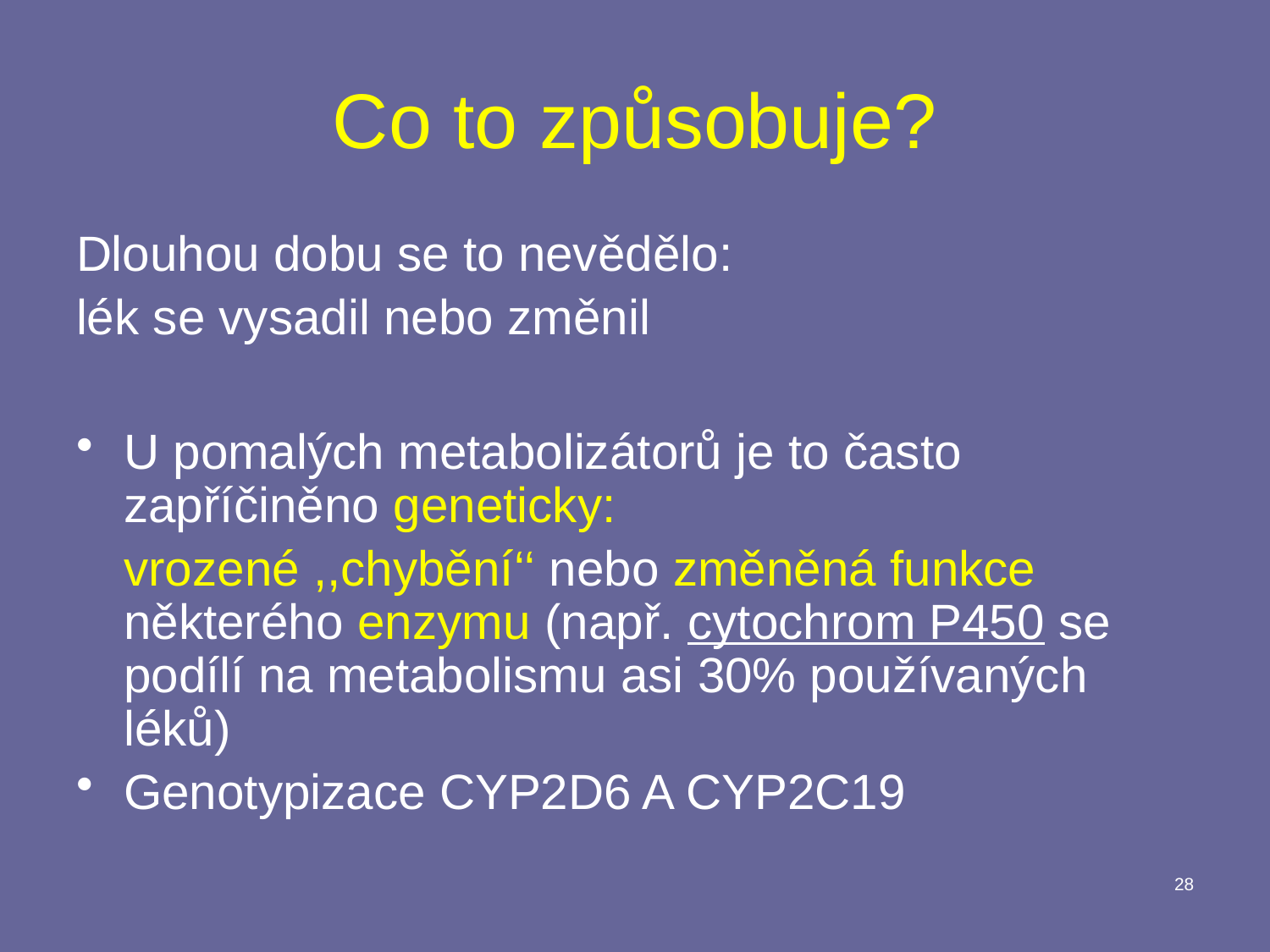

# Co to způsobuje?
Dlouhou dobu se to nevědělo:
lék se vysadil nebo změnil

U pomalých metabolizátorů je to často zapříčiněno geneticky:
	vrozené ,,chybění‘‘ nebo změněná funkce některého enzymu (např. cytochrom P450 se podílí na metabolismu asi 30% používaných léků)
Genotypizace CYP2D6 A CYP2C19

28